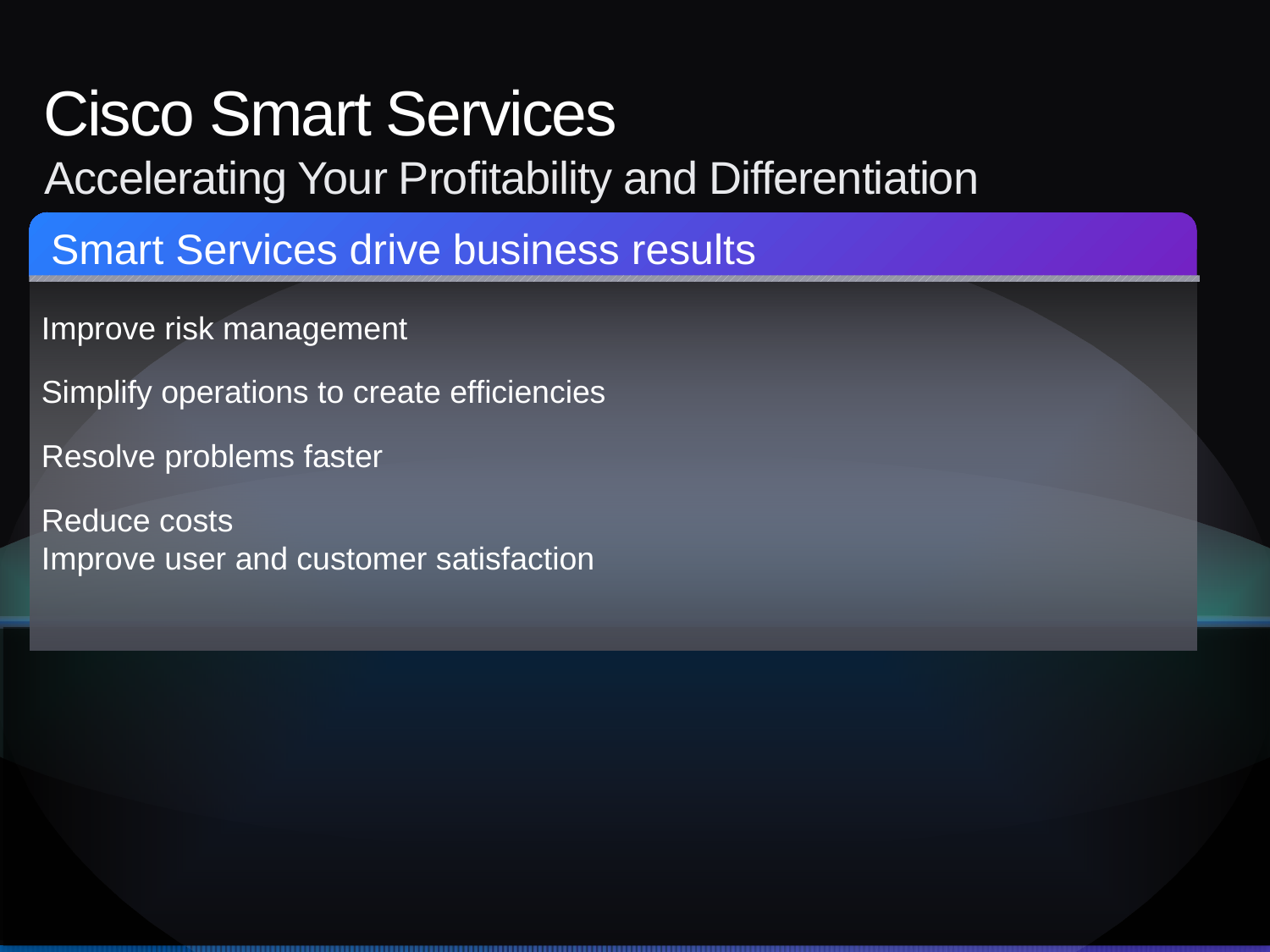

# Cisco Smart Services
Accelerating Your Profitability and Differentiation
Differentiation

Smart Services drive business results
Improve risk management
Simplify operations to create efficiencies
Resolve problems faster
Reduce costs
Improve user and customer satisfaction